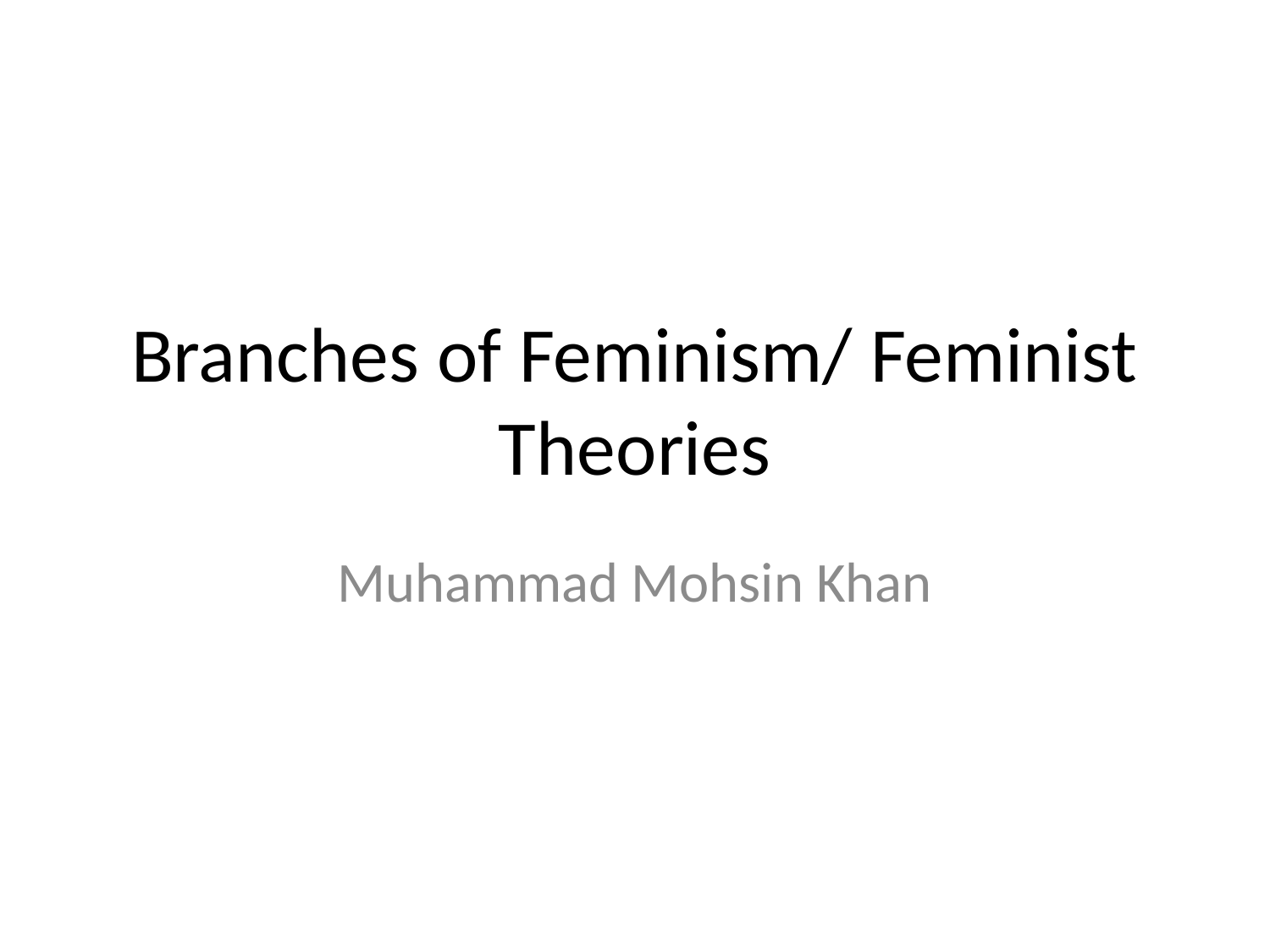

# Branches of Feminism/ Feminist Theories
Muhammad Mohsin Khan